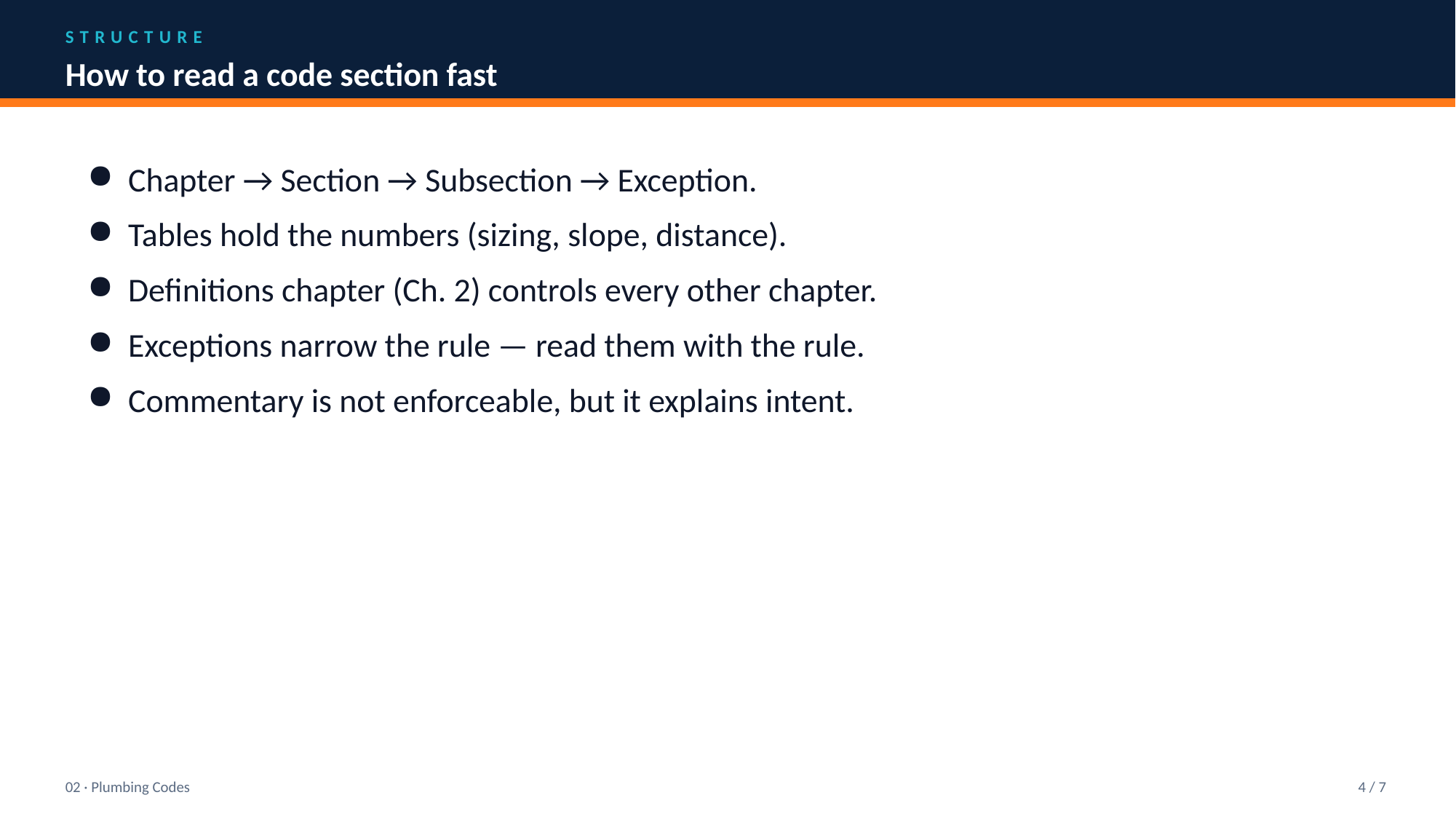

STRUCTURE
How to read a code section fast

Chapter → Section → Subsection → Exception.
Tables hold the numbers (sizing, slope, distance).
Definitions chapter (Ch. 2) controls every other chapter.
Exceptions narrow the rule — read them with the rule.
Commentary is not enforceable, but it explains intent.
02 · Plumbing Codes
4 / 7